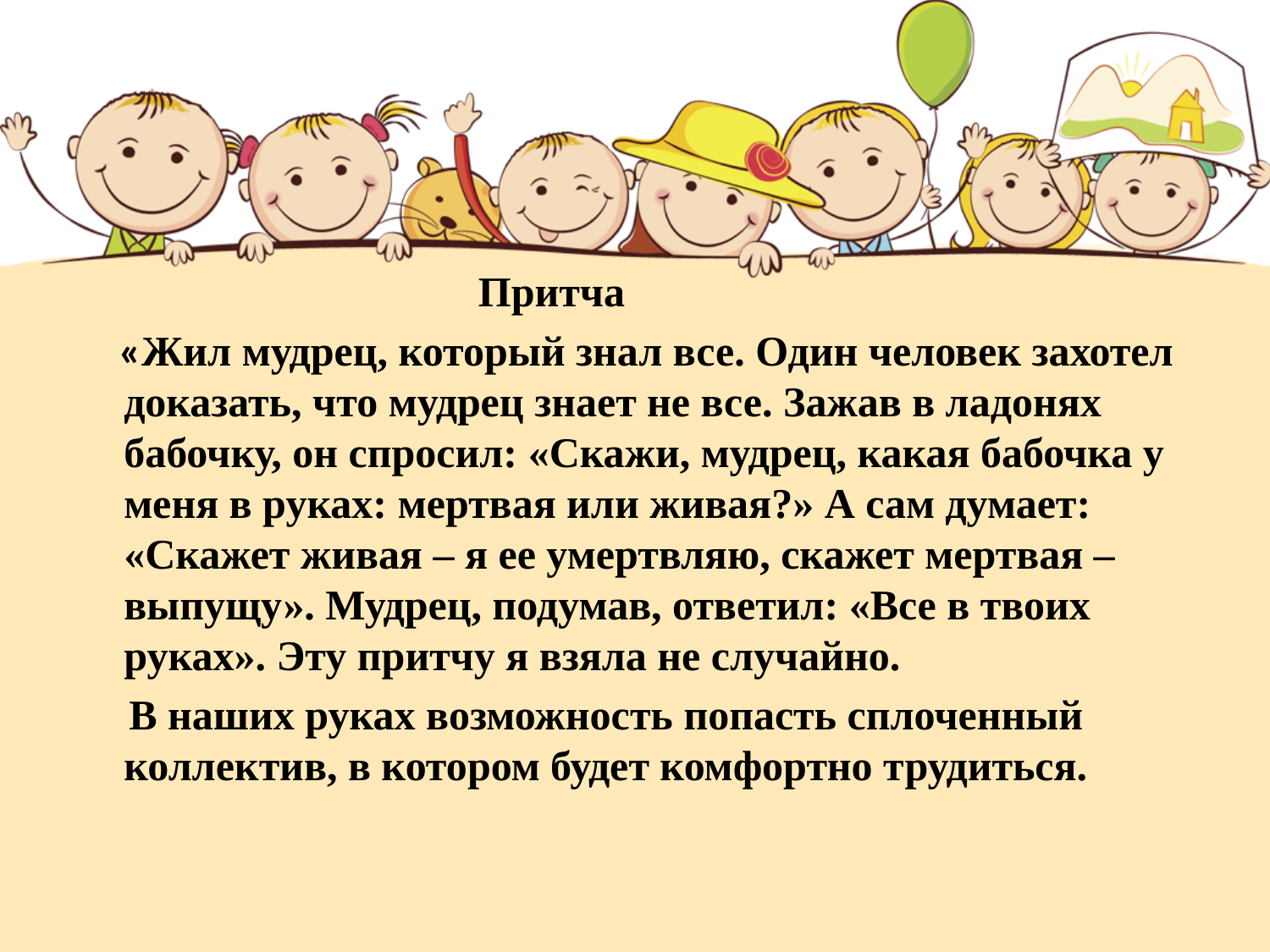

Притча
    «Жил мудрец, который знал все. Один человек захотел доказать, что мудрец знает не все. Зажав в ладонях бабочку, он спросил: «Скажи, мудрец, какая бабочка у меня в руках: мертвая или живая?» А сам думает: «Скажет живая – я ее умертвляю, скажет мертвая – выпущу». Мудрец, подумав, ответил: «Все в твоих руках». Эту притчу я взяла не случайно.
     В наших руках возможность попасть сплоченный коллектив, в котором будет комфортно трудиться.